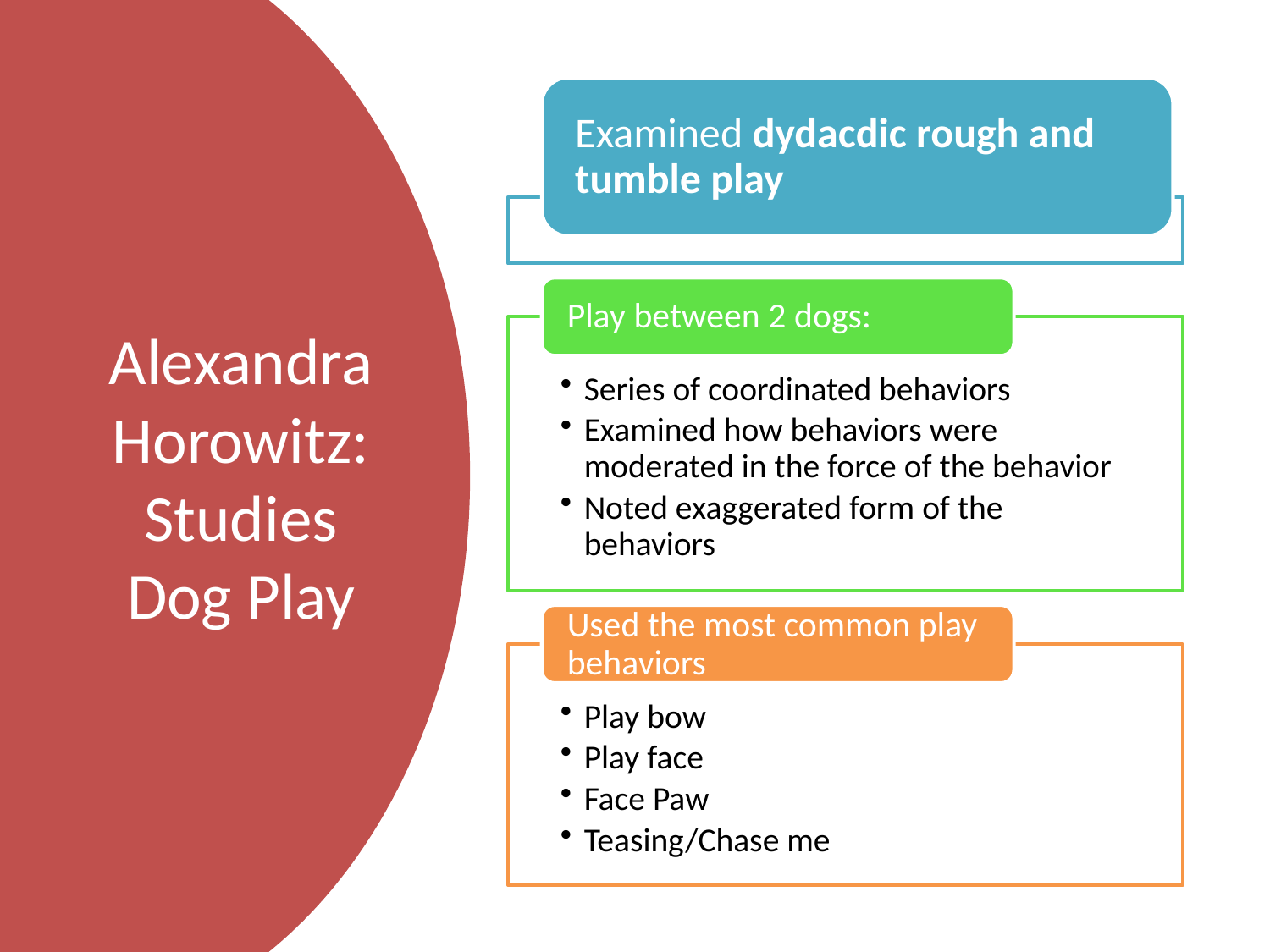

Examined dydacdic rough and tumble play
Series of coordinated behaviors
Examined how behaviors were moderated in the force of the behavior
Noted exaggerated form of the behaviors
Play between 2 dogs:
Play bow
Play face
Face Paw
Teasing/Chase me
Used the most common play behaviors
# Alexandra Horowitz: Studies Dog Play